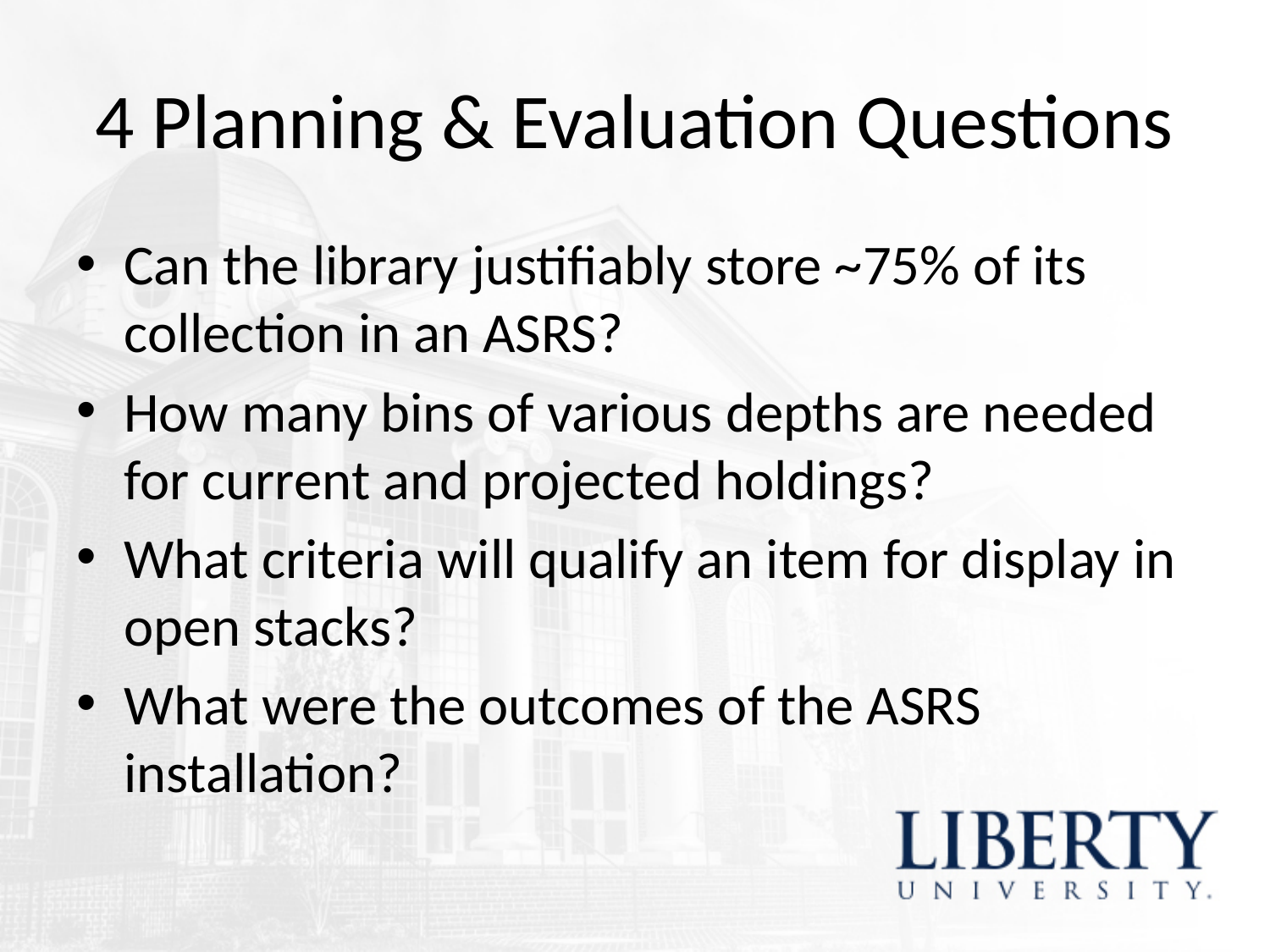

# 4 Planning & Evaluation Questions
Can the library justifiably store ~75% of its collection in an ASRS?
How many bins of various depths are needed for current and projected holdings?
What criteria will qualify an item for display in open stacks?
What were the outcomes of the ASRS installation?